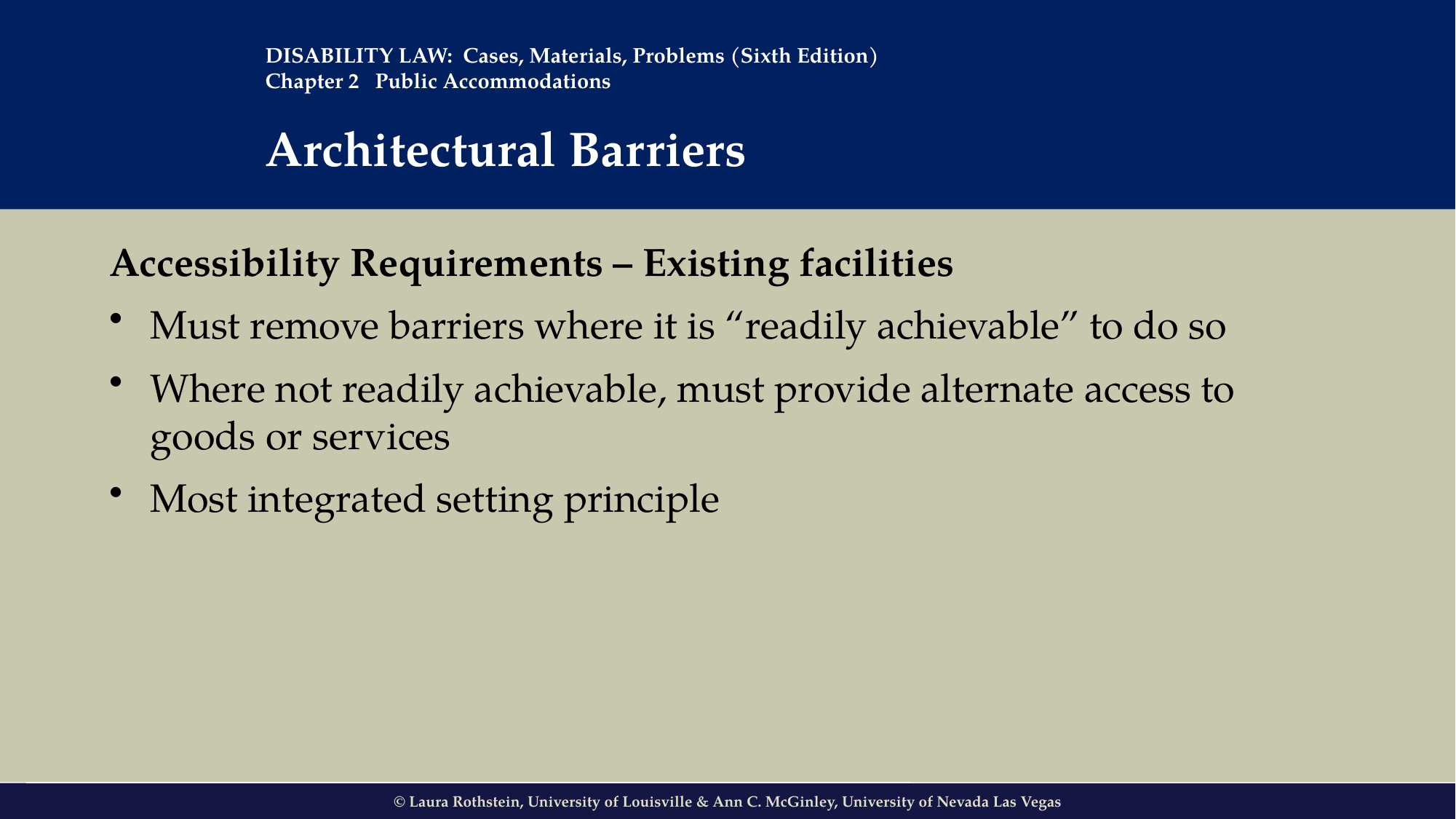

DISABILITY LAW:  Cases, Materials, Problems (Sixth Edition)
Chapter 2   Public Accommodations

Architectural Barriers
#
Accessibility Requirements – Existing facilities
Must remove barriers where it is “readily achievable” to do so
Where not readily achievable, must provide alternate access to goods or services
Most integrated setting principle